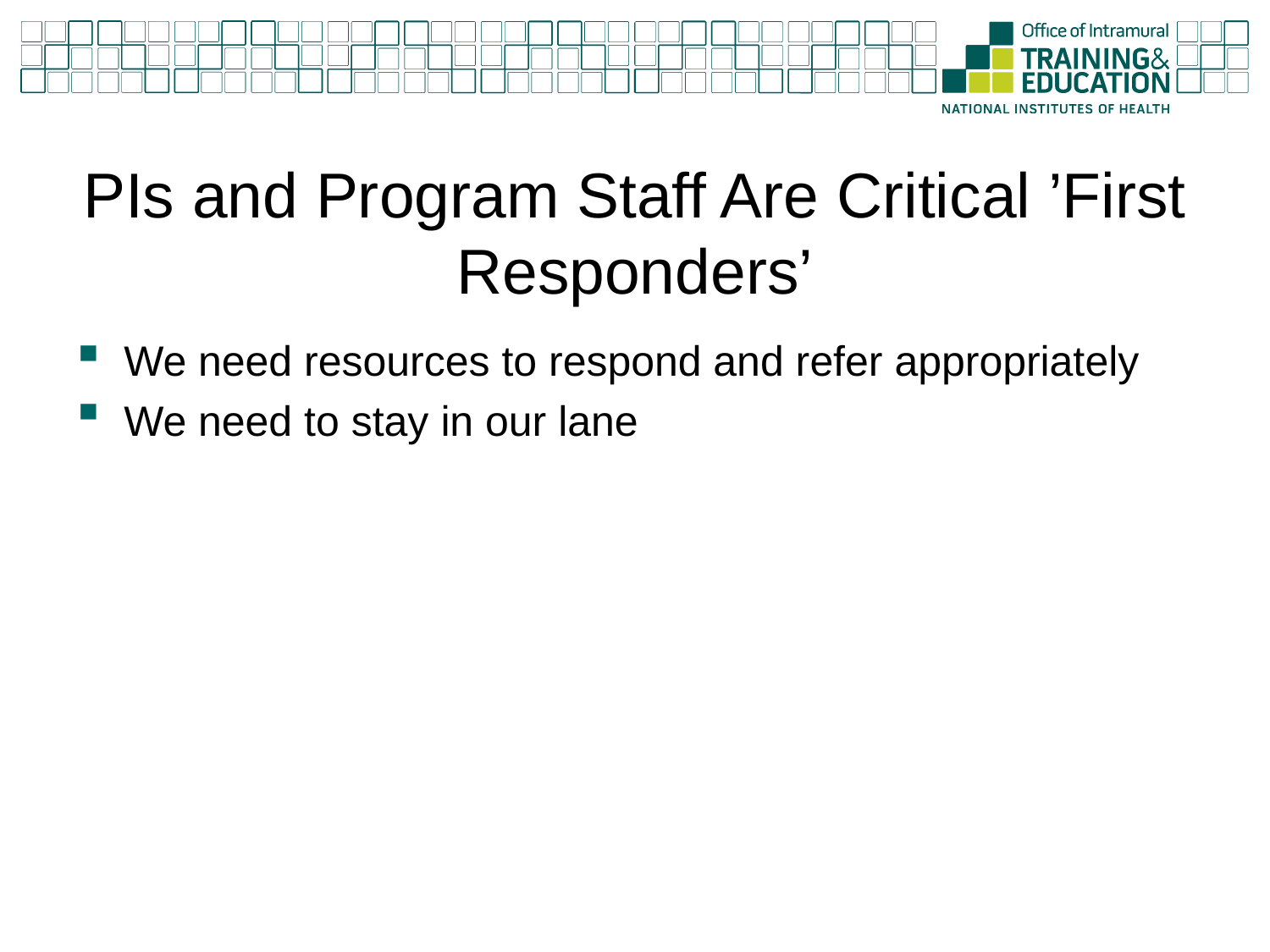

# PIs and Program Staff Are Critical ’First Responders’
We need resources to respond and refer appropriately
We need to stay in our lane